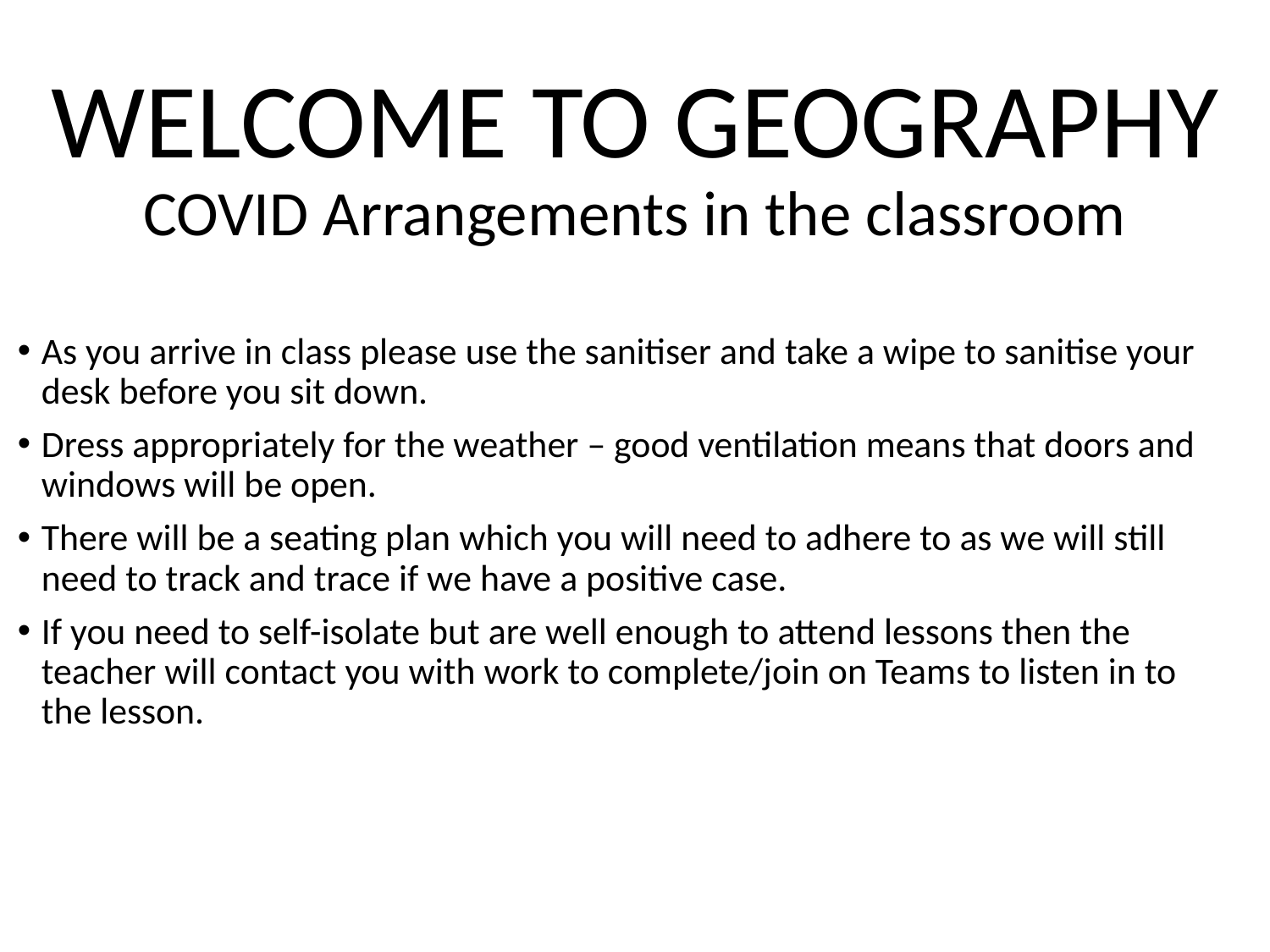

# WELCOME TO GEOGRAPHY COVID Arrangements in the classroom
As you arrive in class please use the sanitiser and take a wipe to sanitise your desk before you sit down.
Dress appropriately for the weather – good ventilation means that doors and windows will be open.
There will be a seating plan which you will need to adhere to as we will still need to track and trace if we have a positive case.
If you need to self-isolate but are well enough to attend lessons then the teacher will contact you with work to complete/join on Teams to listen in to the lesson.